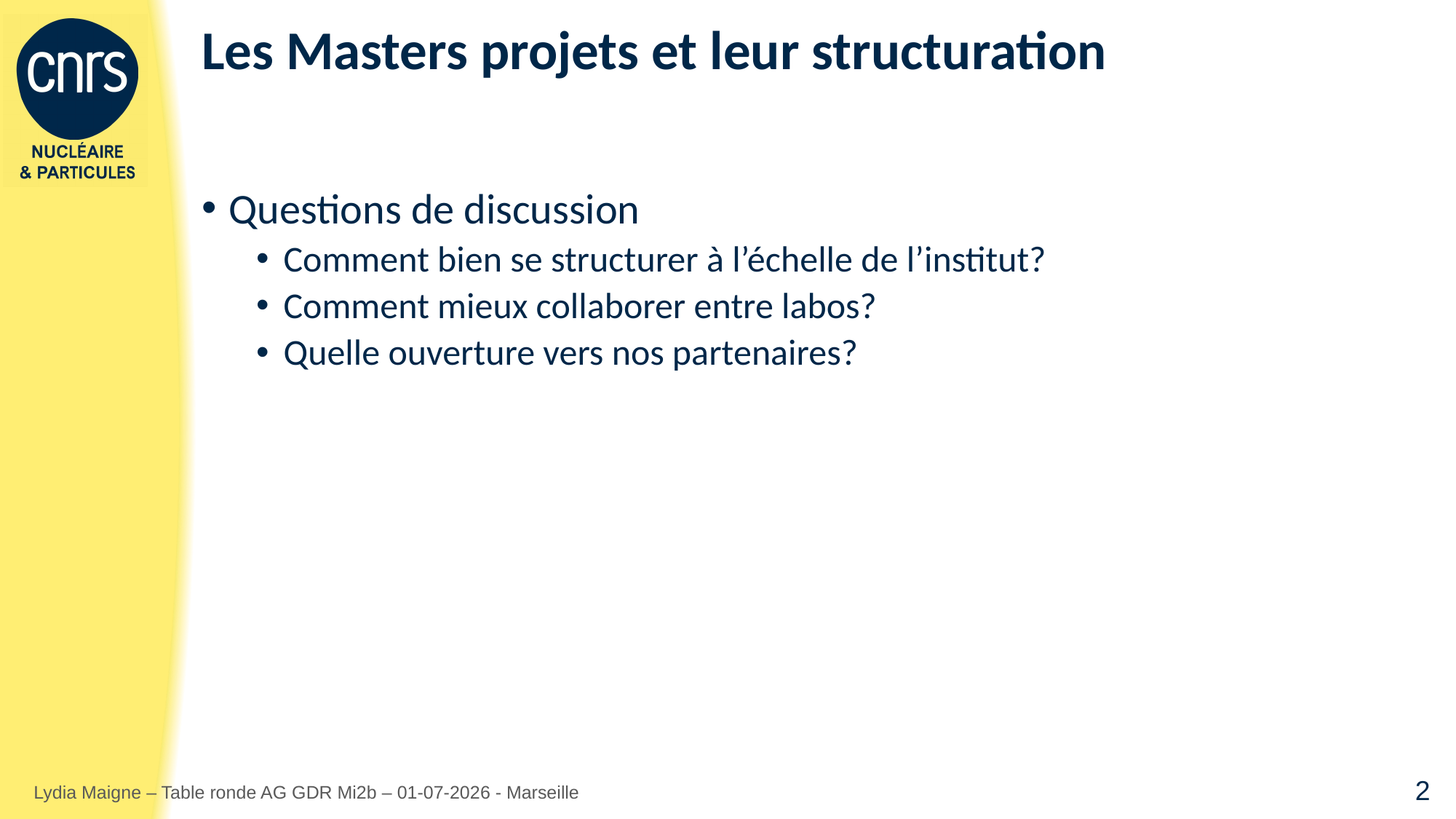

# Les Masters projets et leur structuration
Questions de discussion
Comment bien se structurer à l’échelle de l’institut?
Comment mieux collaborer entre labos?
Quelle ouverture vers nos partenaires?

Lydia Maigne – Table ronde AG GDR Mi2b – 01-07-2026 - Marseille